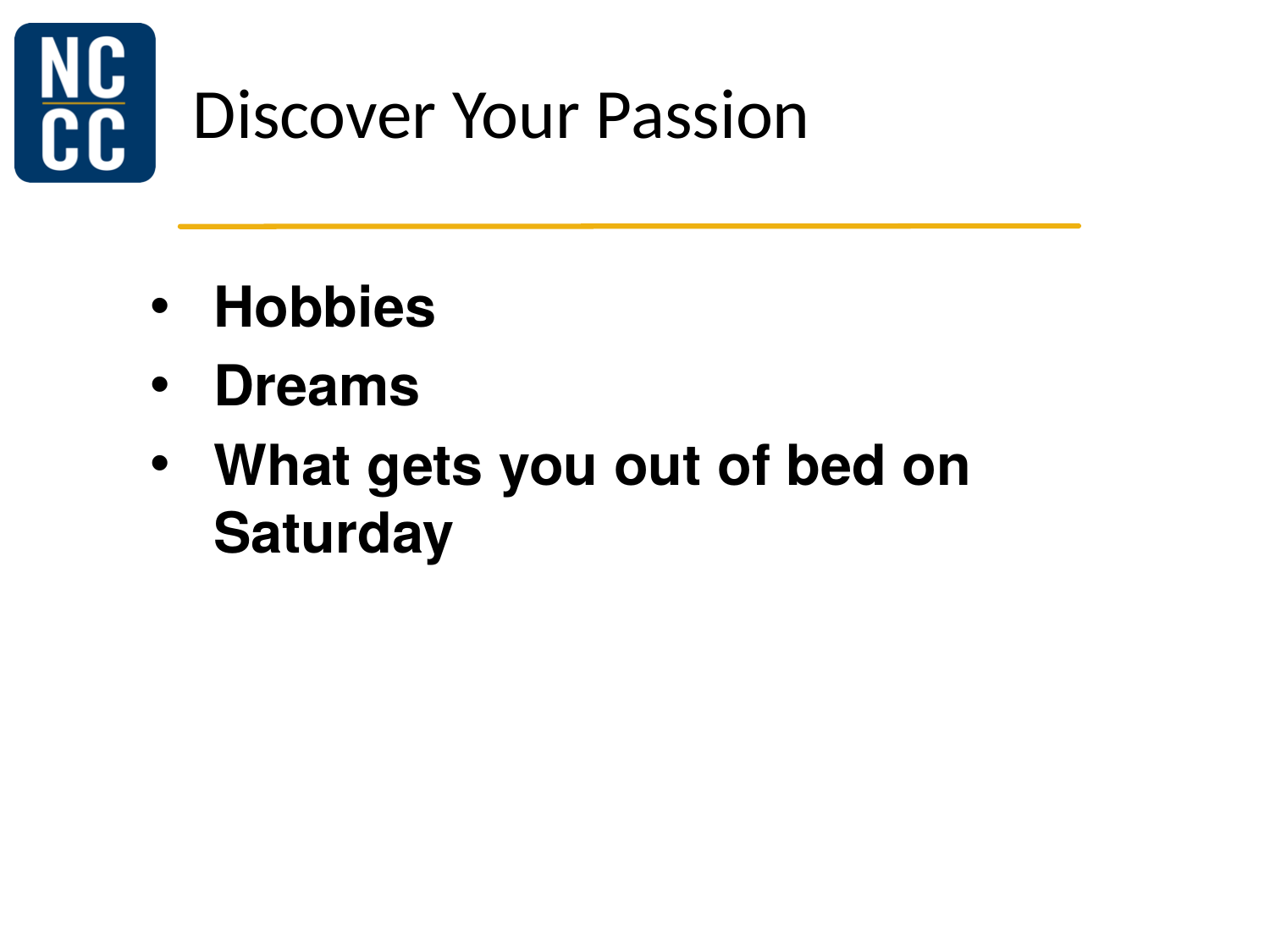

# Discover Your Passion
Hobbies
Dreams
What gets you out of bed on Saturday